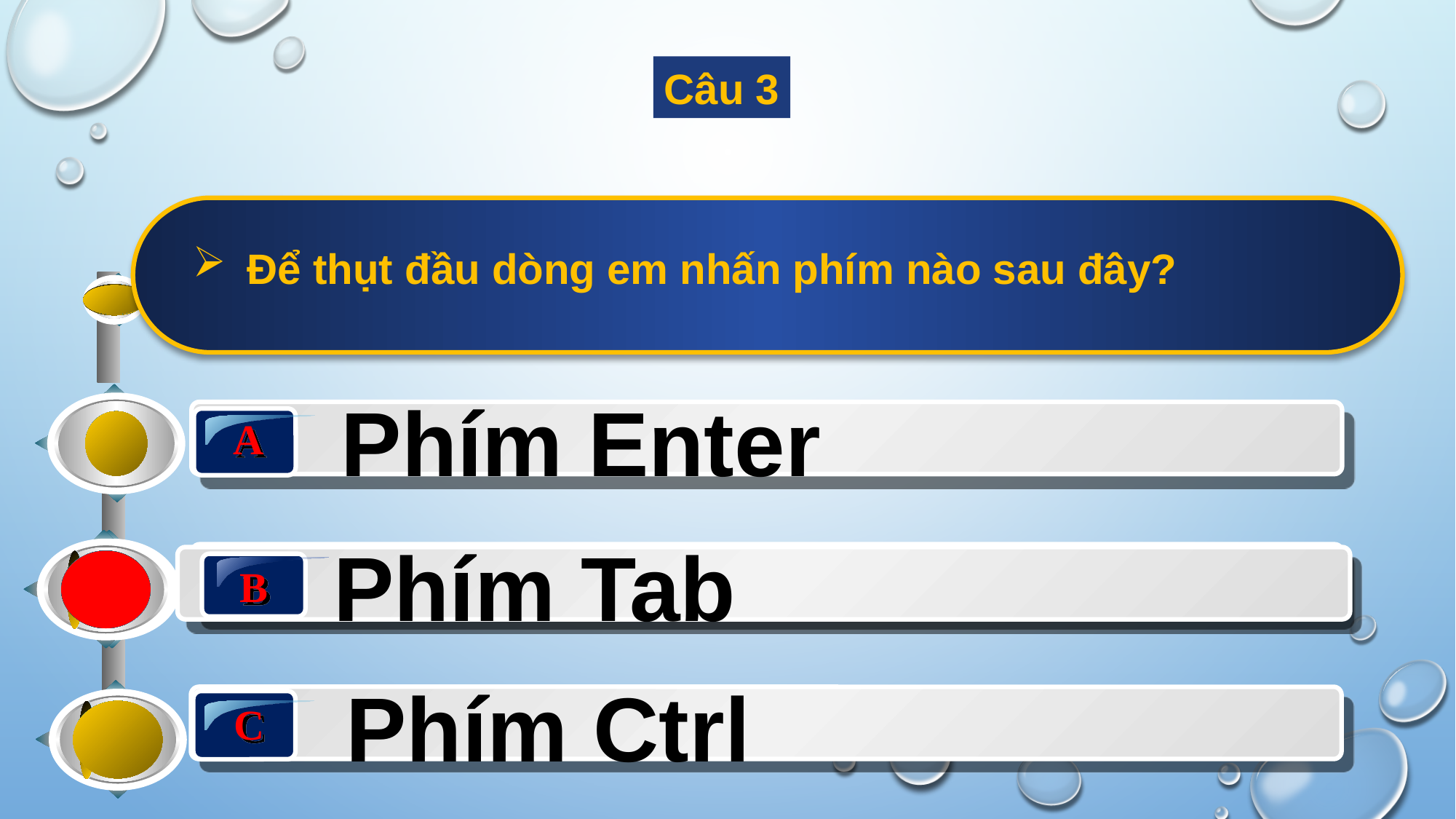

Câu 3

Để thụt đầu dòng em nhấn phím nào sau đây?

Phím Enter

A

Phím Tab

C

Phần mềm hệ thống

B

Phím Ctrl

C